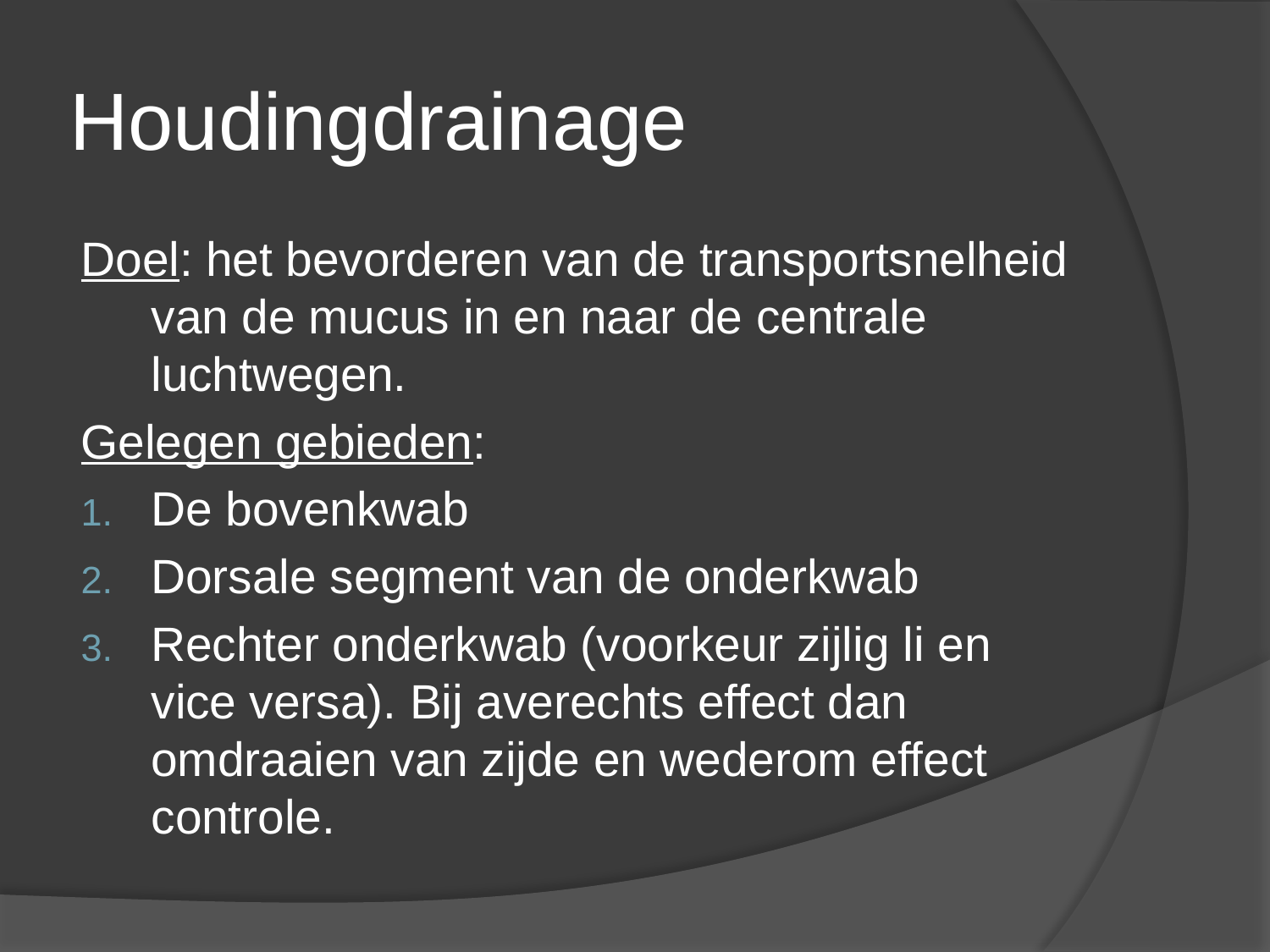

# Houdingdrainage
Doel: het bevorderen van de transportsnelheid van de mucus in en naar de centrale luchtwegen.
Gelegen gebieden:
De bovenkwab
Dorsale segment van de onderkwab
Rechter onderkwab (voorkeur zijlig li en vice versa). Bij averechts effect dan omdraaien van zijde en wederom effect controle.